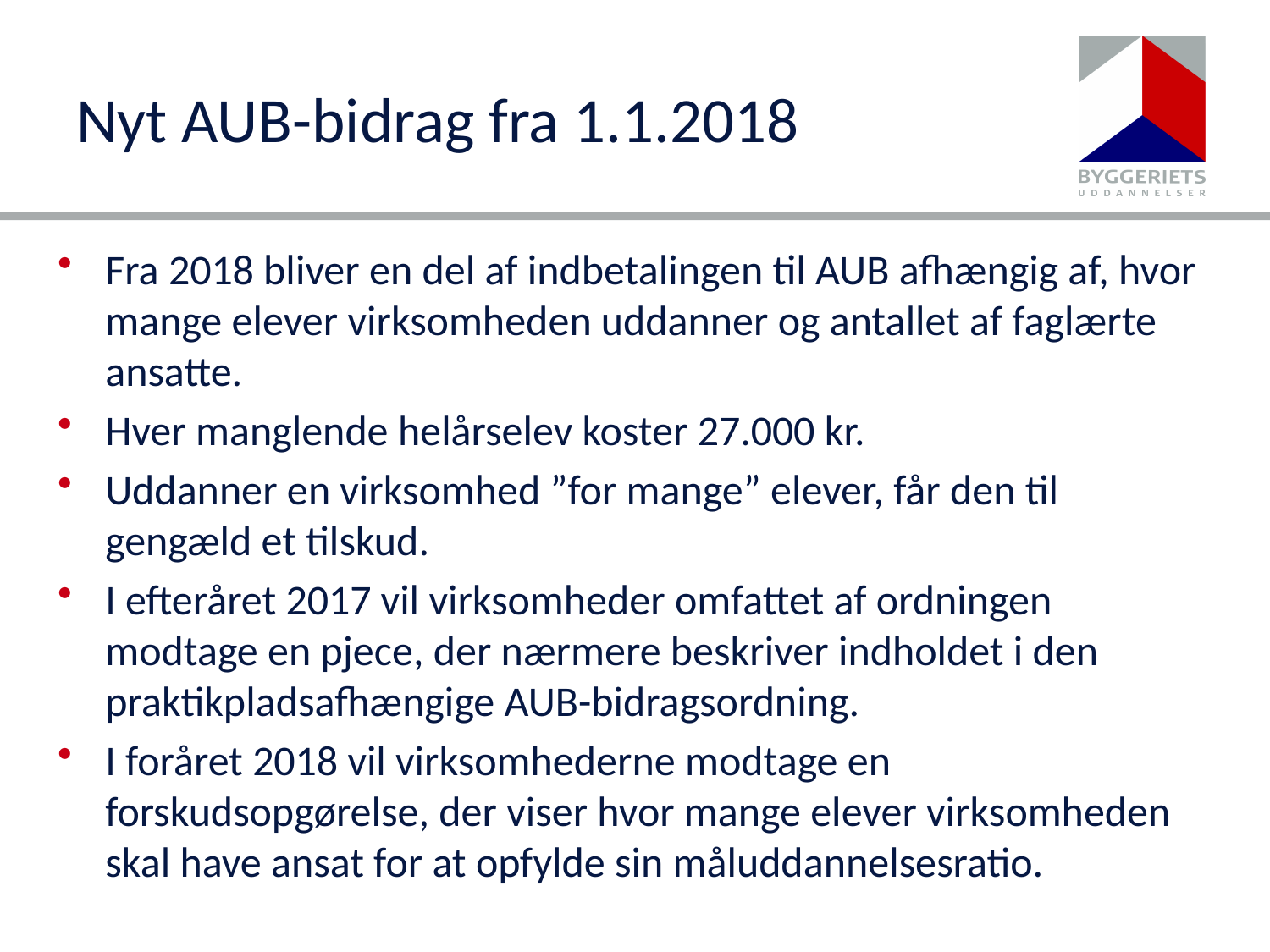

# Nyt AUB-bidrag fra 1.1.2018
Fra 2018 bliver en del af indbetalingen til AUB afhængig af, hvor mange elever virksomheden uddanner og antallet af faglærte ansatte.
Hver manglende helårselev koster 27.000 kr.
Uddanner en virksomhed ”for mange” elever, får den til gengæld et tilskud.
I efteråret 2017 vil virksomheder omfattet af ordningen modtage en pjece, der nærmere beskriver indholdet i den praktikpladsafhængige AUB-bidragsordning.
I foråret 2018 vil virksomhederne modtage en forskudsopgørelse, der viser hvor mange elever virksomheden skal have ansat for at opfylde sin måluddannelsesratio.